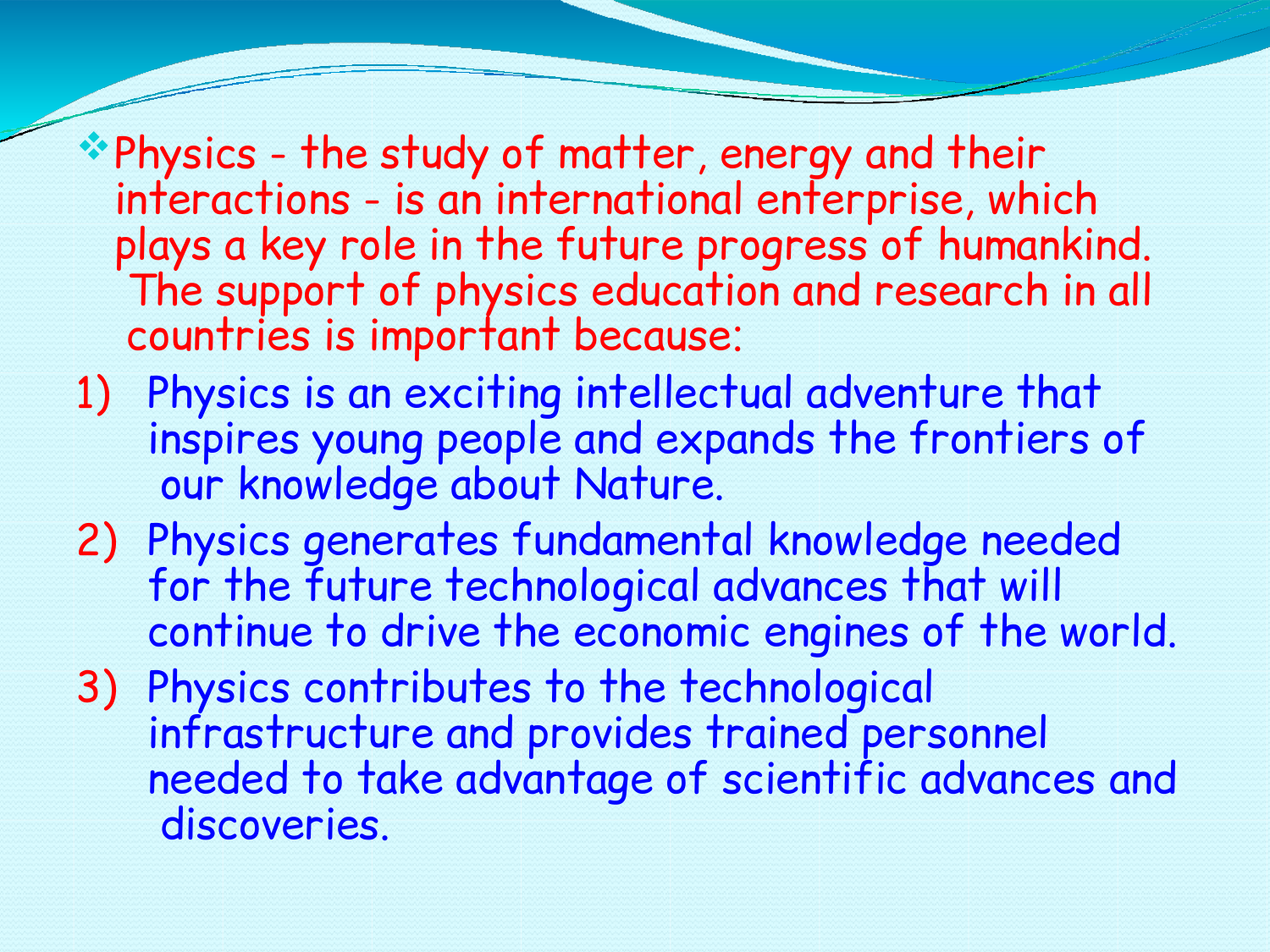

Physics - the study of matter, energy and their  interactions - is an international enterprise, which  plays a key role in the future progress of humankind.  The support of physics education and research in all  countries is important because:
Physics is an exciting intellectual adventure that  inspires young people and expands the frontiers of  our knowledge about Nature.
Physics generates fundamental knowledge needed  for the future technological advances that will  continue to drive the economic engines of the world.
Physics contributes to the technological  infrastructure and provides trained personnel  needed to take advantage of scientific advances and  discoveries.